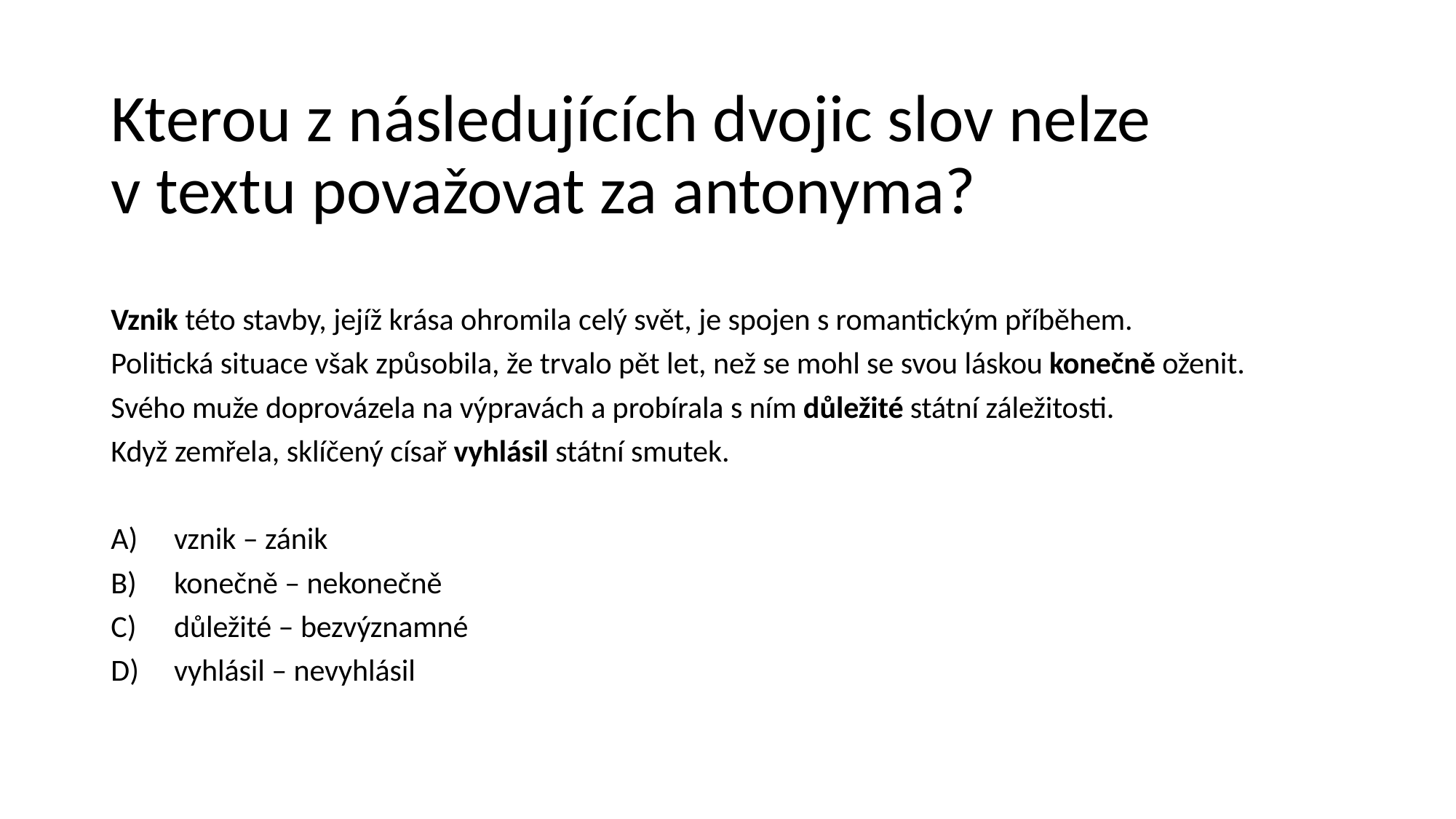

# Kterou z následujících dvojic slov nelze v textu považovat za antonyma?
Vznik této stavby, jejíž krása ohromila celý svět, je spojen s romantickým příběhem.
Politická situace však způsobila, že trvalo pět let, než se mohl se svou láskou konečně oženit.
Svého muže doprovázela na výpravách a probírala s ním důležité státní záležitosti.
Když zemřela, sklíčený císař vyhlásil státní smutek.

vznik – zánik
konečně – nekonečně
důležité – bezvýznamné
vyhlásil – nevyhlásil